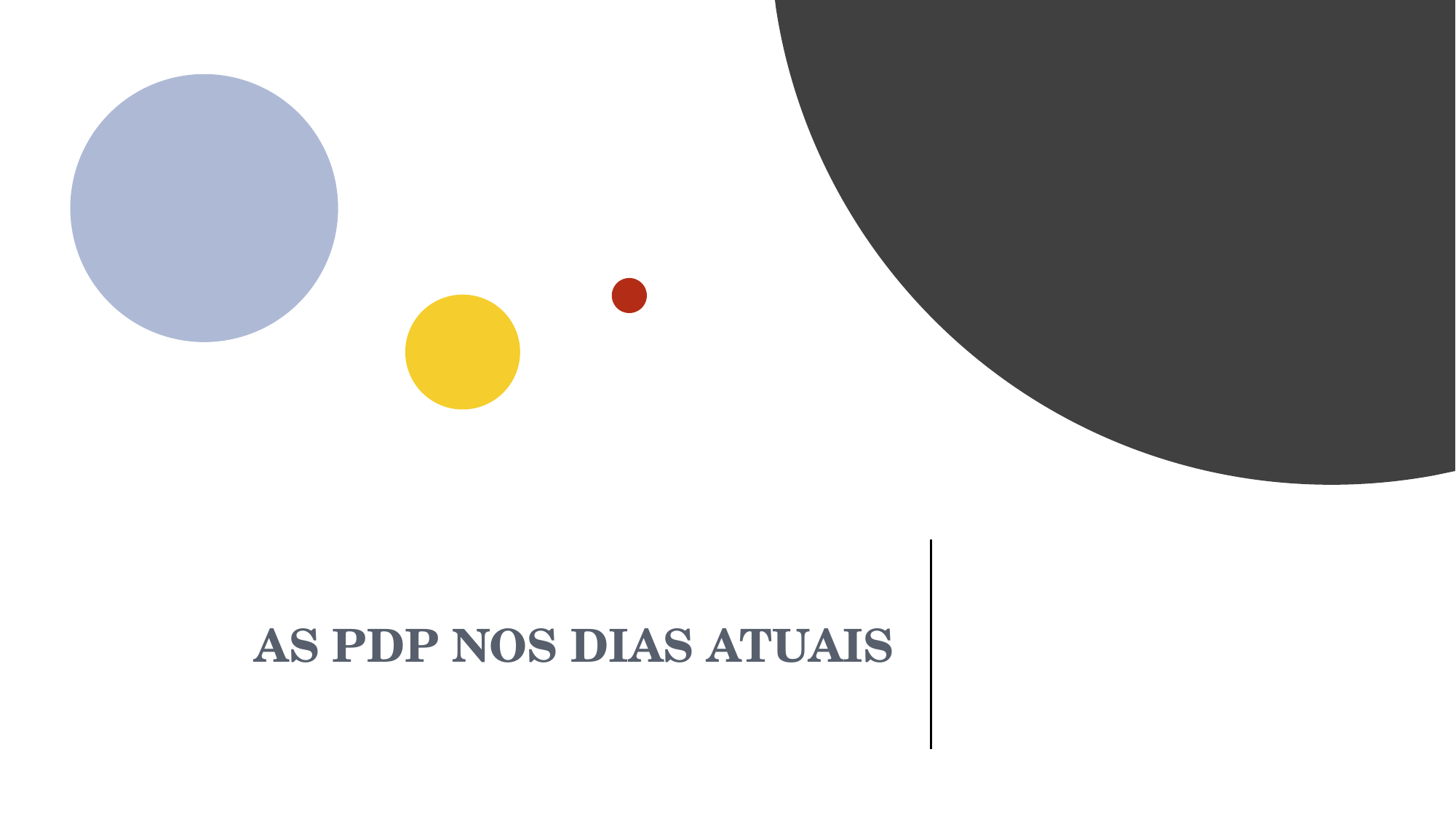

# AS PDP nos dias atuais

47